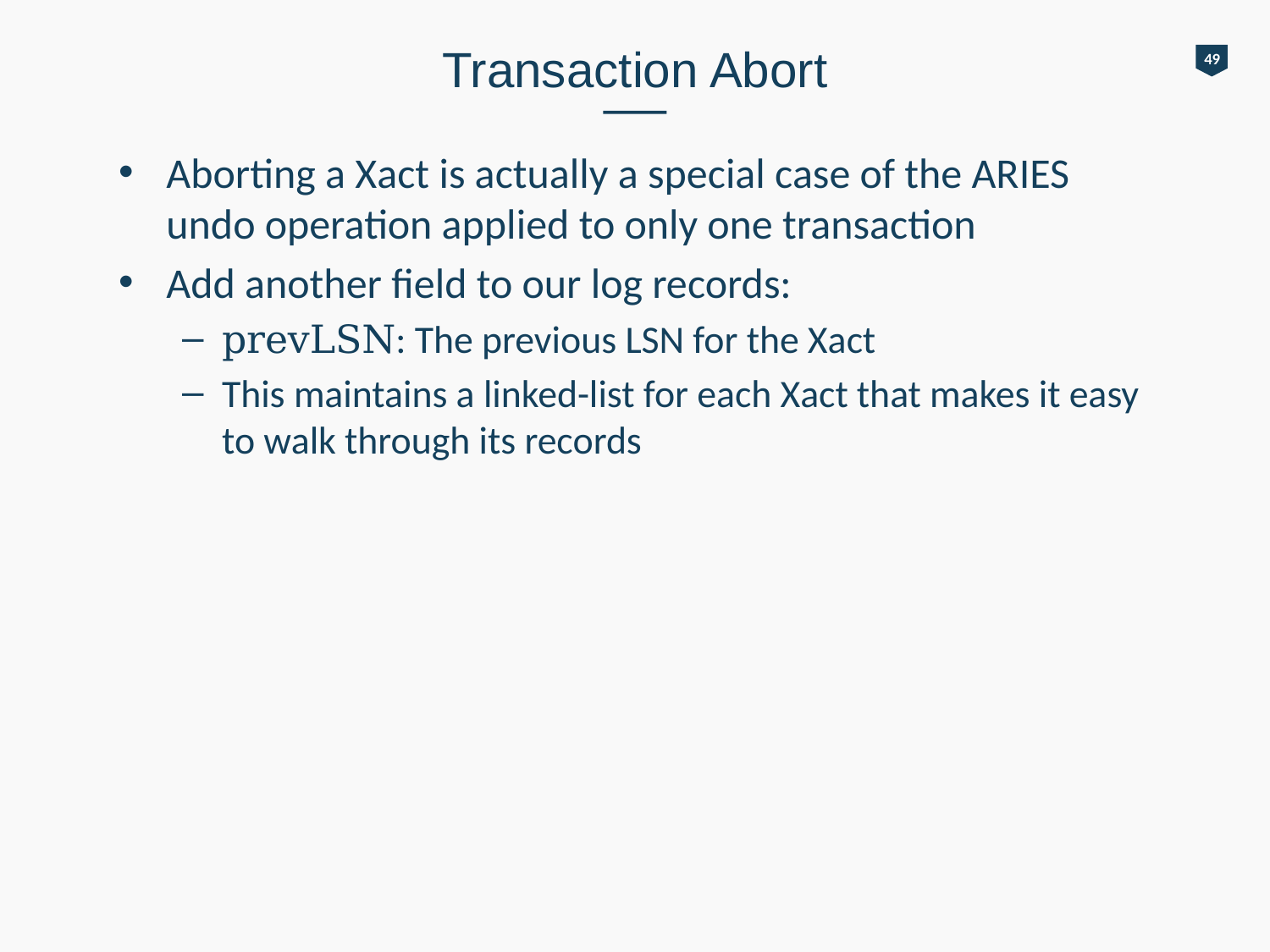

# Transaction Abort
49

Aborting a Xact is actually a special case of the ARIES undo operation applied to only one transaction
Add another field to our log records:
prevLSN: The previous LSN for the Xact
This maintains a linked-list for each Xact that makes it easy to walk through its records